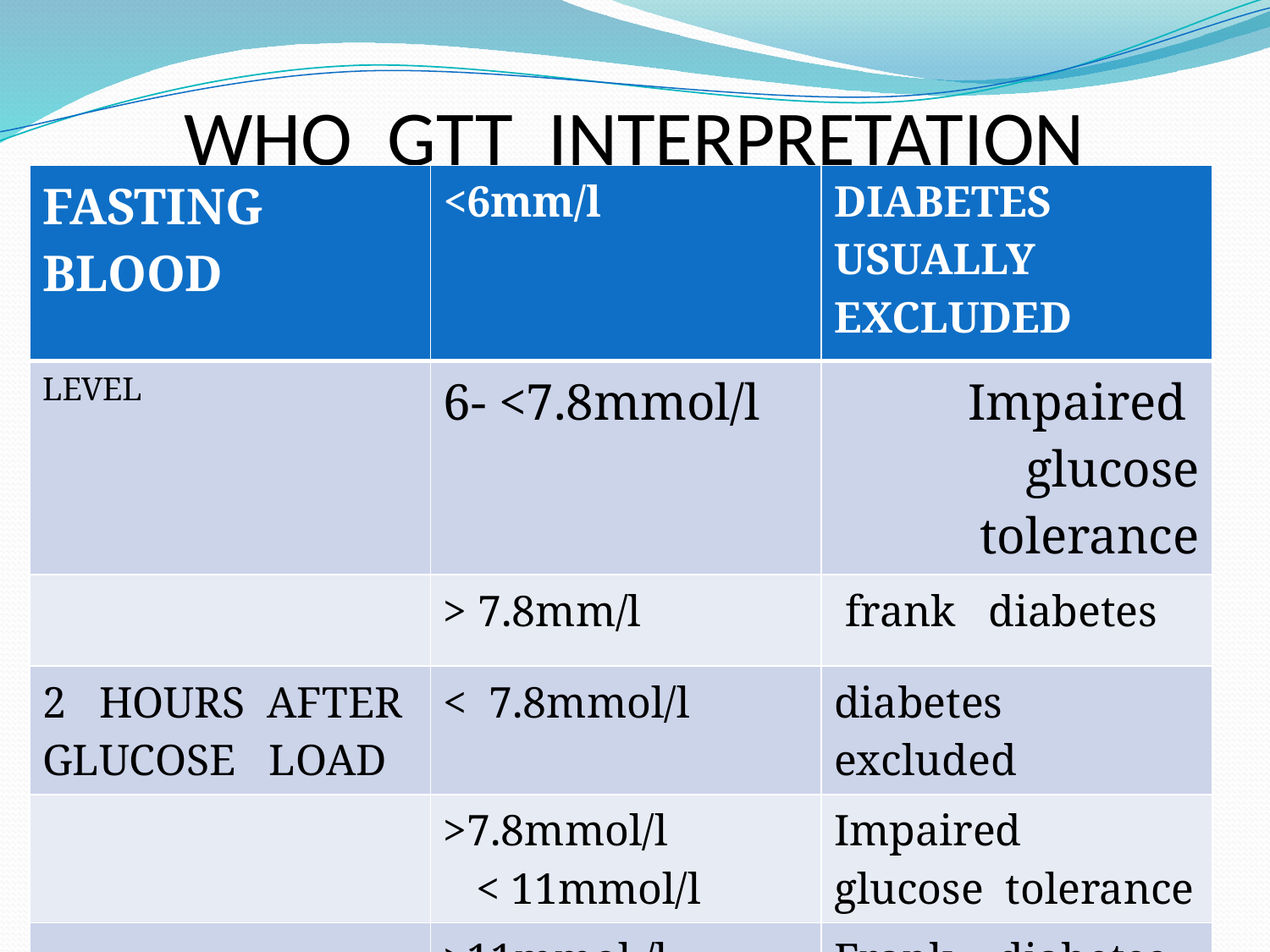

WHO  GTT  INTERPRETATION
#
| FASTING BLOOD | <6mm/l | DIABETES USUALLY EXCLUDED |
| --- | --- | --- |
| LEVEL | 6- <7.8mmol/l | Impaired glucose tolerance |
|  | > 7.8mm/l | frank diabetes |
| 2 HOURS AFTER GLUCOSE LOAD | < 7.8mmol/l | diabetes excluded |
|  | >7.8mmol/l < 11mmol/l | Impaired glucose tolerance |
|  | >11mmol /l | Frank diabetes |
|  |  |  |